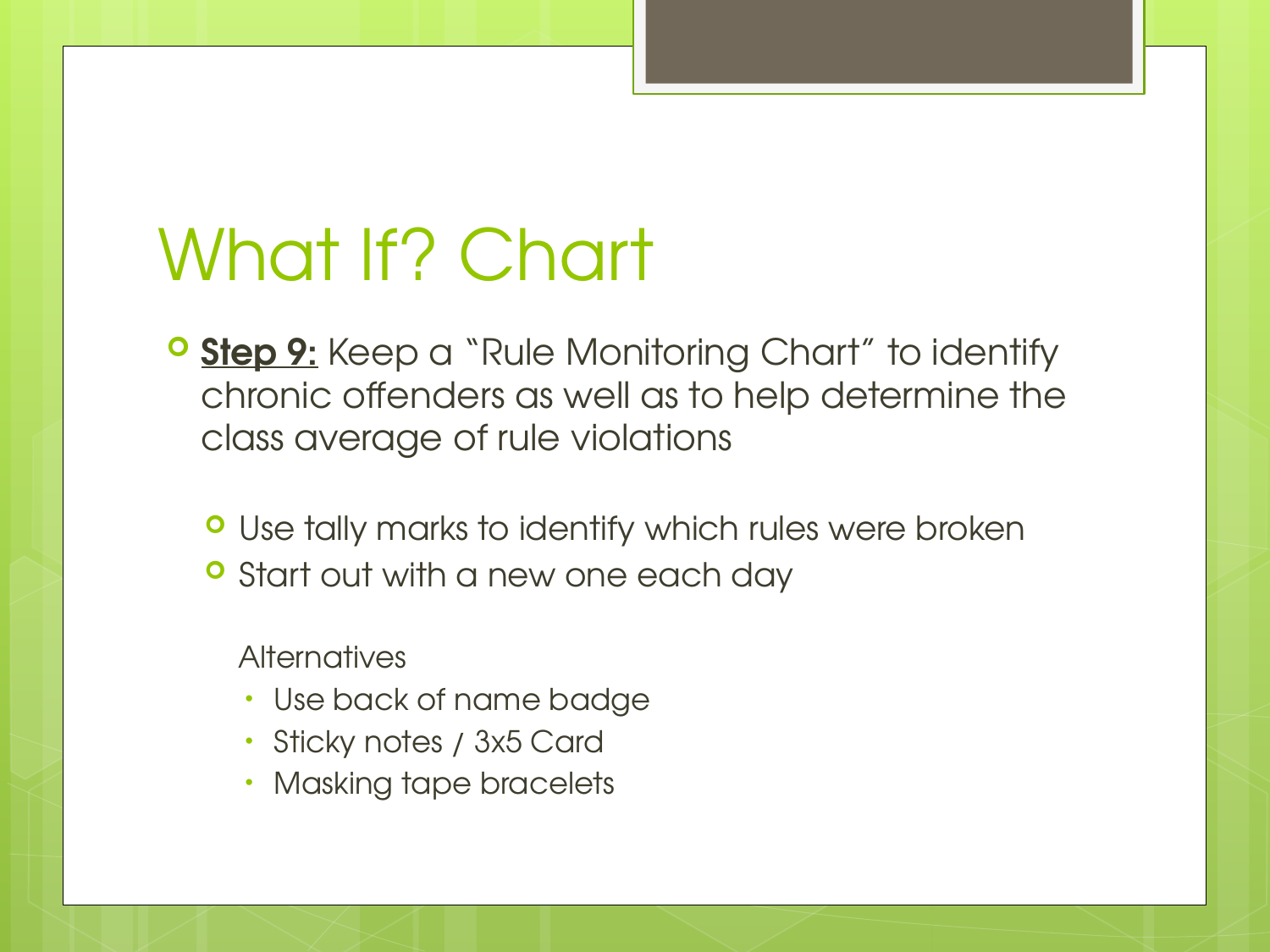

# What If? Chart
Step 9: Keep a “Rule Monitoring Chart” to identify chronic offenders as well as to help determine the class average of rule violations
Use tally marks to identify which rules were broken
Start out with a new one each day
Alternatives
Use back of name badge
Sticky notes / 3x5 Card
Masking tape bracelets